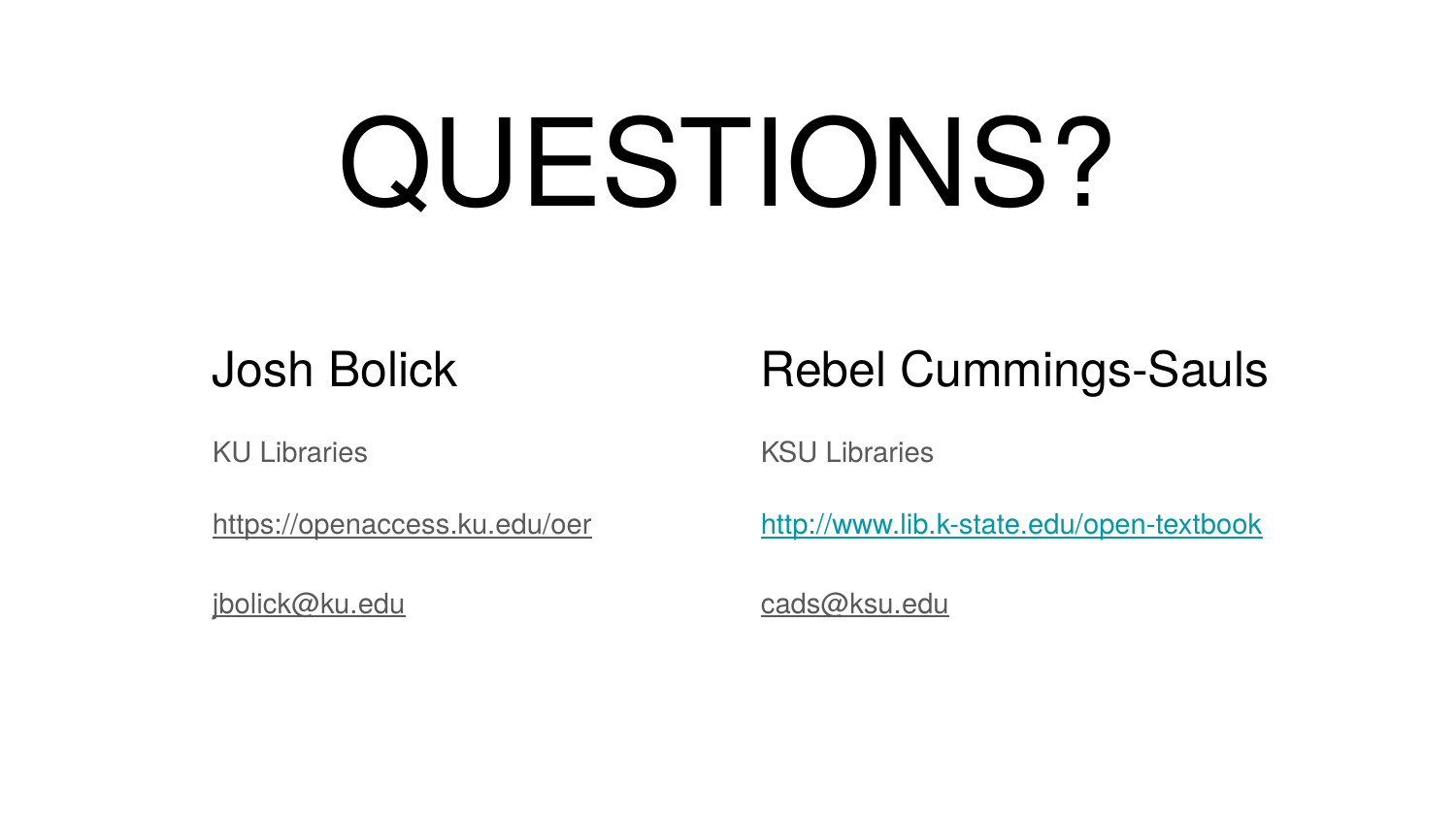

# QUESTIONS?
Josh Bolick
KU Libraries
https://openaccess.ku.edu/oer
jbolick@ku.edu
Rebel Cummings-Sauls
KSU Libraries
http://www.lib.k-state.edu/open-textbook
cads@ksu.edu